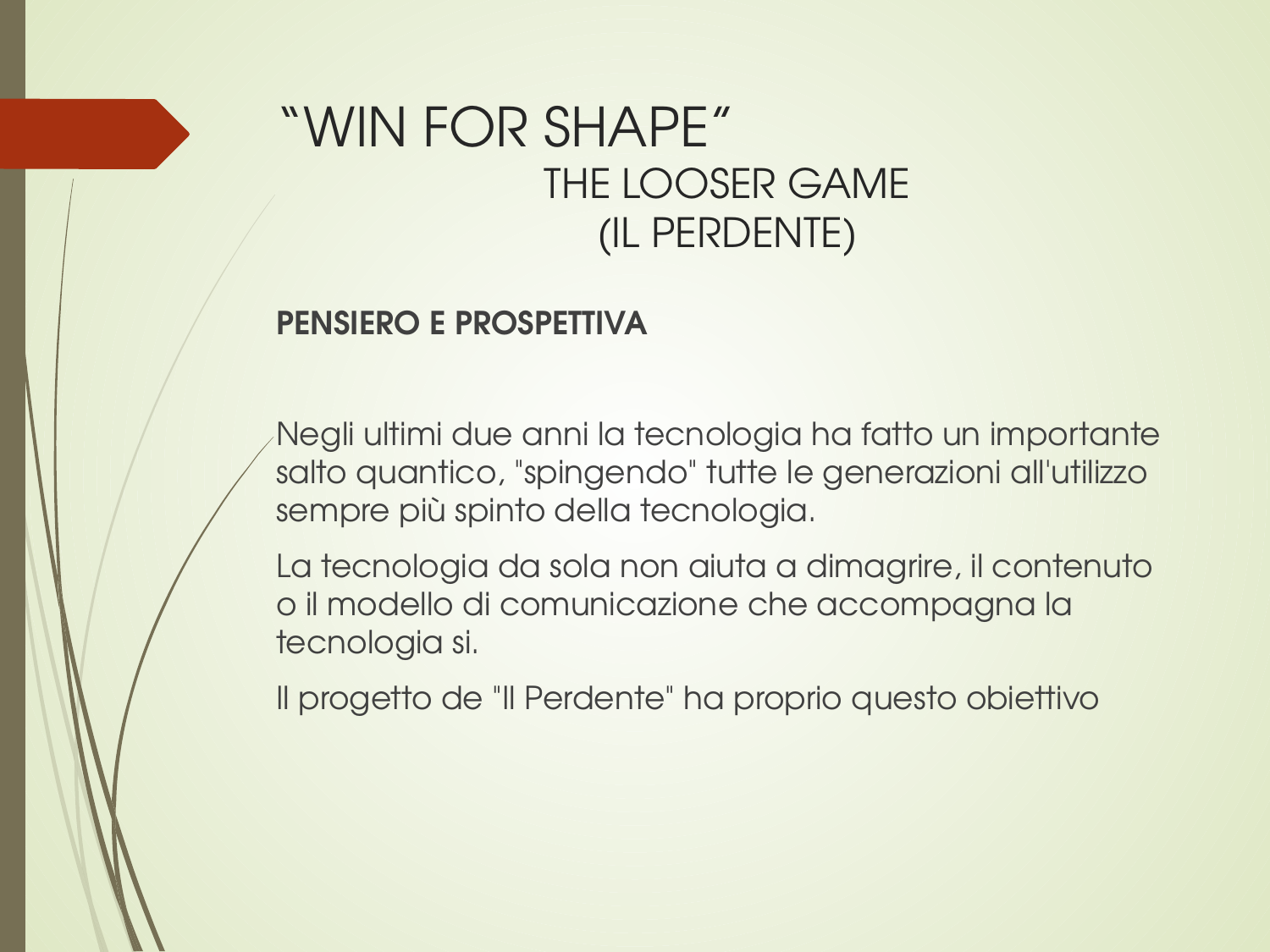

# “WIN FOR SHAPE”
THE LOOSER GAME
(IL PERDENTE)
PENSIERO E PROSPETTIVA

Negli ultimi due anni la tecnologia ha fatto un importante salto quantico, "spingendo" tutte le generazioni all'utilizzo sempre più spinto della tecnologia.
La tecnologia da sola non aiuta a dimagrire, il contenuto o il modello di comunicazione che accompagna la tecnologia si.
Il progetto de "Il Perdente" ha proprio questo obiettivo